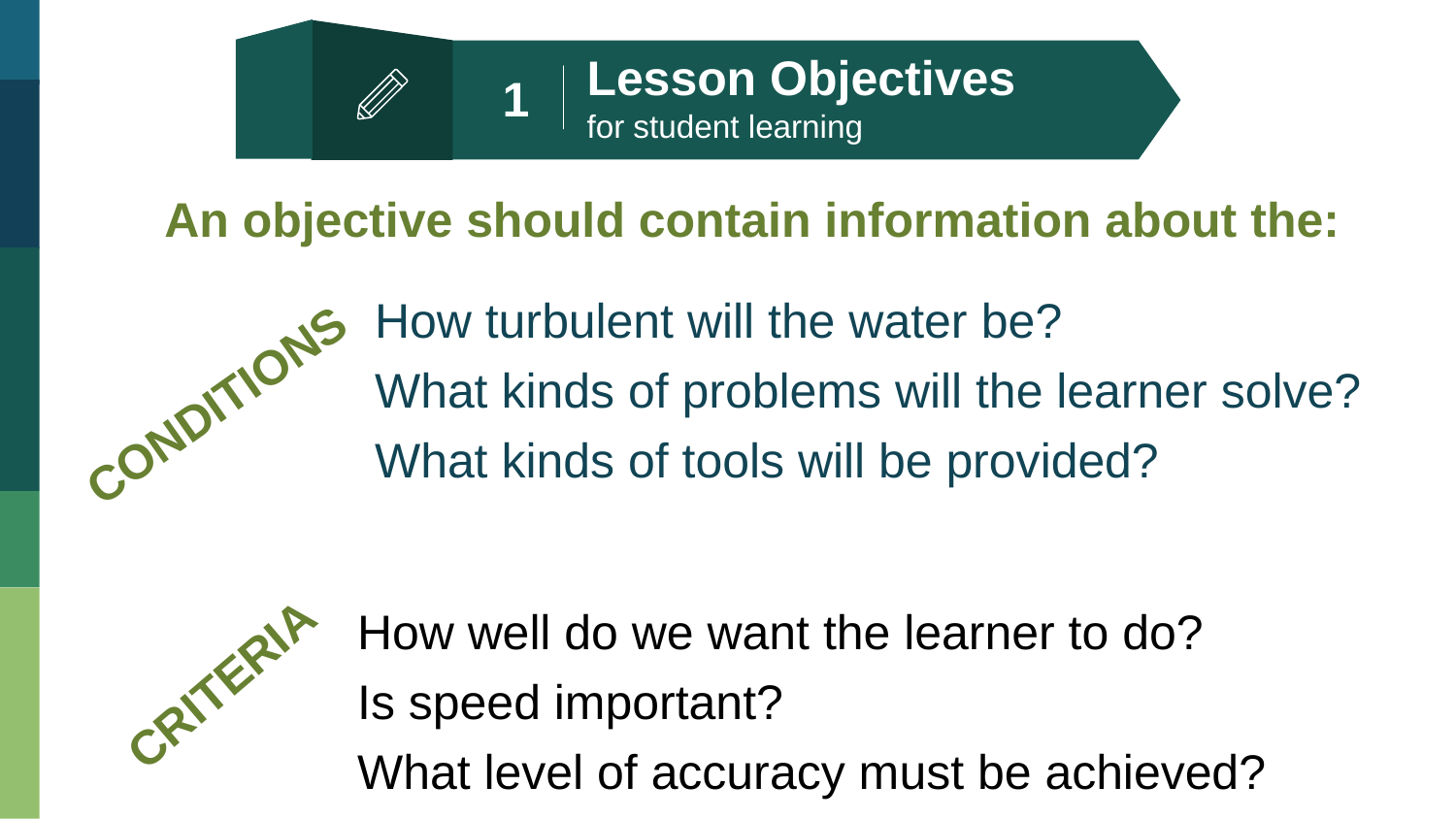

1
Lesson Objectives
for student learning

An objective should contain information about the:
How turbulent will the water be?
What kinds of problems will the learner solve?
What kinds of tools will be provided?
CONDITIONS
How well do we want the learner to do?
Is speed important?
What level of accuracy must be achieved?
CRITERIA